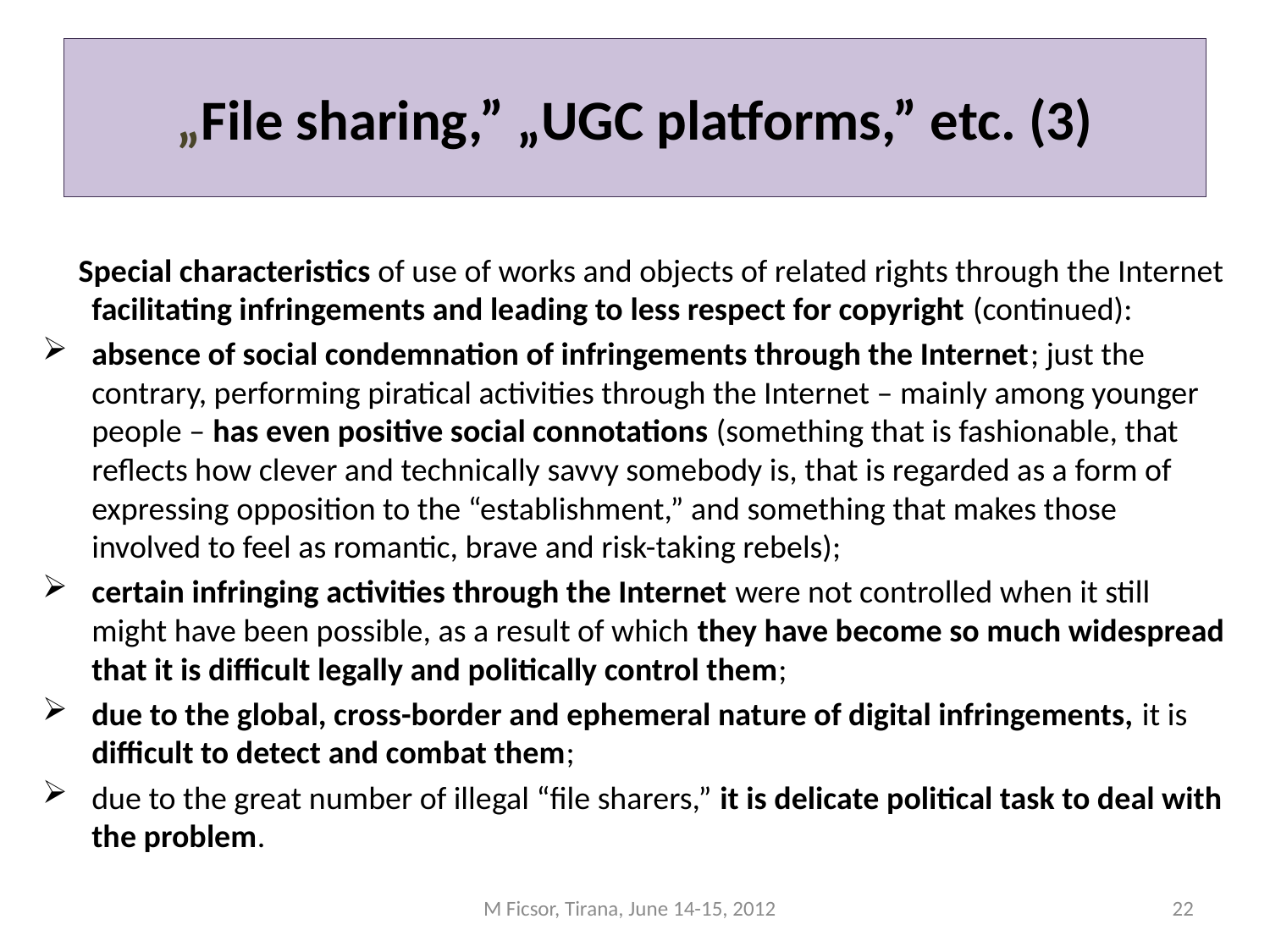

# „File sharing,” „UGC platforms,” etc. (3)

     Special characteristics of use of works and objects of related rights through the Internet facilitating infringements and leading to less respect for copyright (continued):
absence of social condemnation of infringements through the Internet; just the contrary, performing piratical activities through the Internet – mainly among younger people – has even positive social connotations (something that is fashionable, that reflects how clever and technically savvy somebody is, that is regarded as a form of expressing opposition to the “establishment,” and something that makes those involved to feel as romantic, brave and risk-taking rebels);
certain infringing activities through the Internet were not controlled when it still might have been possible, as a result of which they have become so much widespread that it is difficult legally and politically control them;
due to the global, cross-border and ephemeral nature of digital infringements, it is difficult to detect and combat them;
due to the great number of illegal “file sharers,” it is delicate political task to deal with the problem.
M Ficsor, Tirana, June 14-15, 2012
22